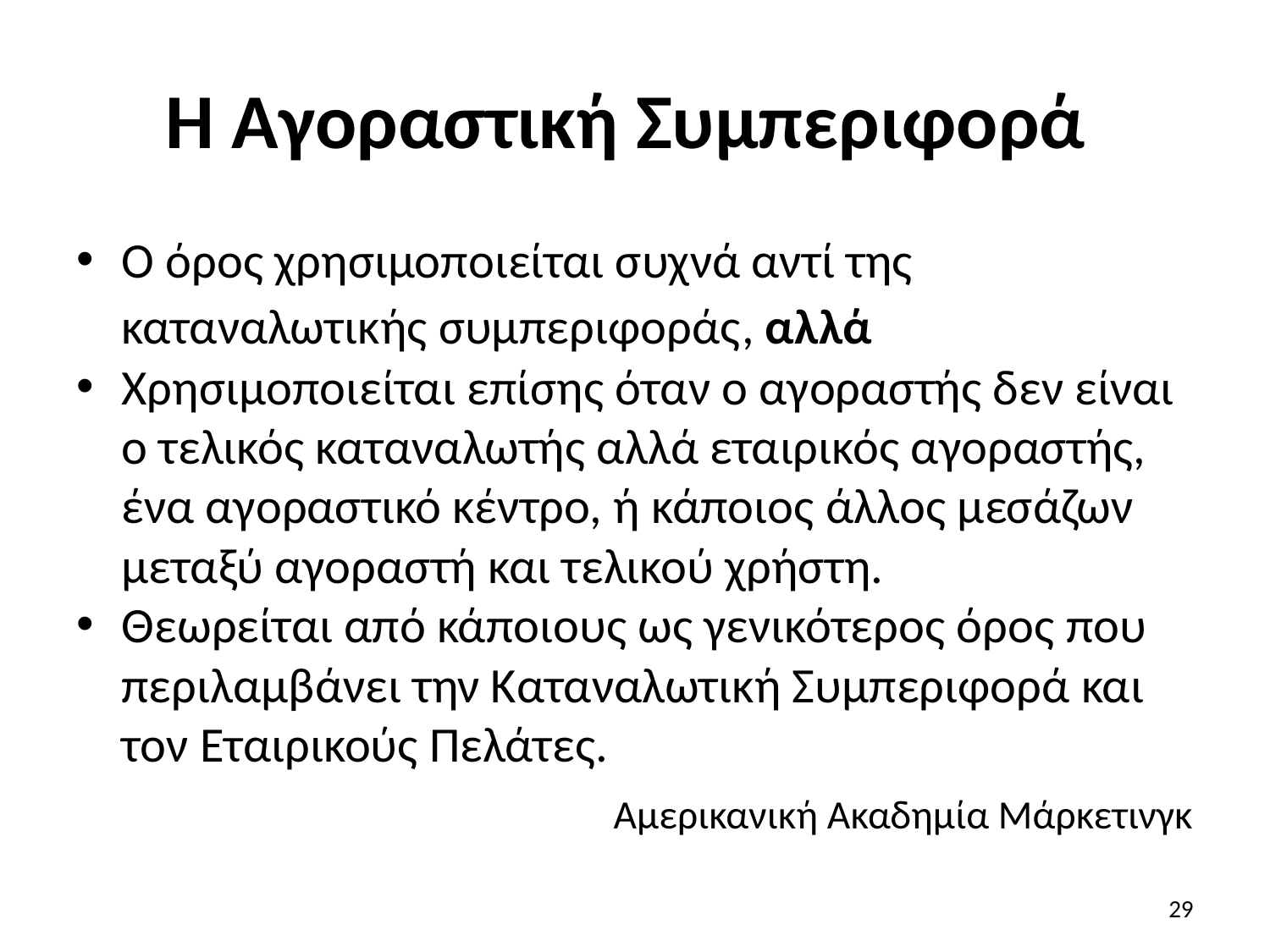

# Η Αγοραστική Συμπεριφορά
Ο όρος χρησιμοποιείται συχνά αντί της καταναλωτικής συμπεριφοράς, αλλά
Χρησιμοποιείται επίσης όταν ο αγοραστής δεν είναι ο τελικός καταναλωτής αλλά εταιρικός αγοραστής, ένα αγοραστικό κέντρο, ή κάποιος άλλος μεσάζων μεταξύ αγοραστή και τελικού χρήστη.
Θεωρείται από κάποιους ως γενικότερος όρος που περιλαμβάνει την Καταναλωτική Συμπεριφορά και τον Εταιρικούς Πελάτες.

Αμερικανική Ακαδημία Μάρκετινγκ
29